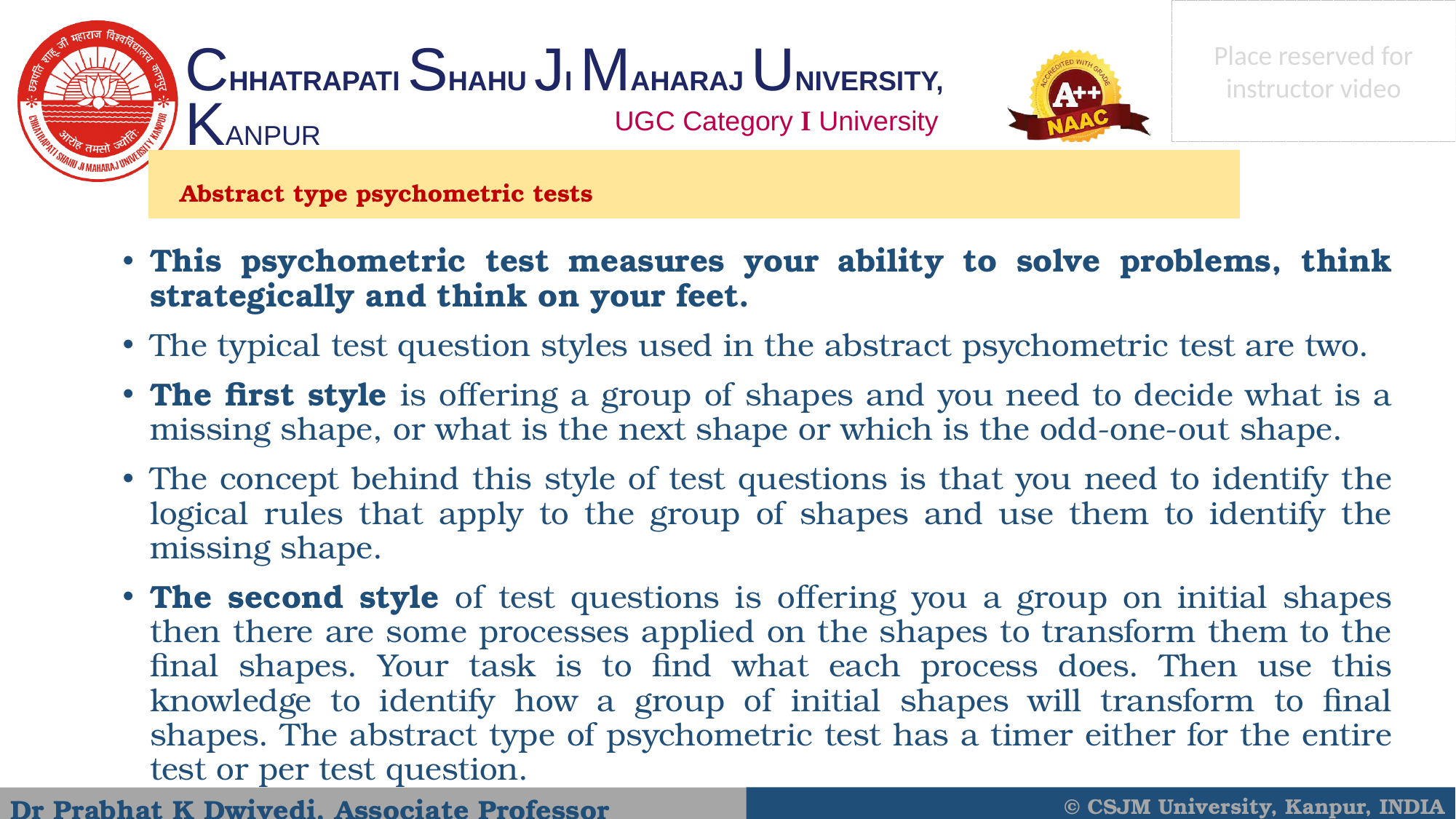

Abstract type psychometric tests

This psychometric test measures your ability to solve problems, think strategically and think on your feet.
The typical test question styles used in the abstract psychometric test are two.
The first style is offering a group of shapes and you need to decide what is a missing shape, or what is the next shape or which is the odd-one-out shape.
The concept behind this style of test questions is that you need to identify the logical rules that apply to the group of shapes and use them to identify the missing shape.
The second style of test questions is offering you a group on initial shapes then there are some processes applied on the shapes to transform them to the final shapes. Your task is to find what each process does. Then use this knowledge to identify how a group of initial shapes will transform to final shapes. The abstract type of psychometric test has a timer either for the entire test or per test question.
Dr Prabhat K Dwivedi, Associate Professor